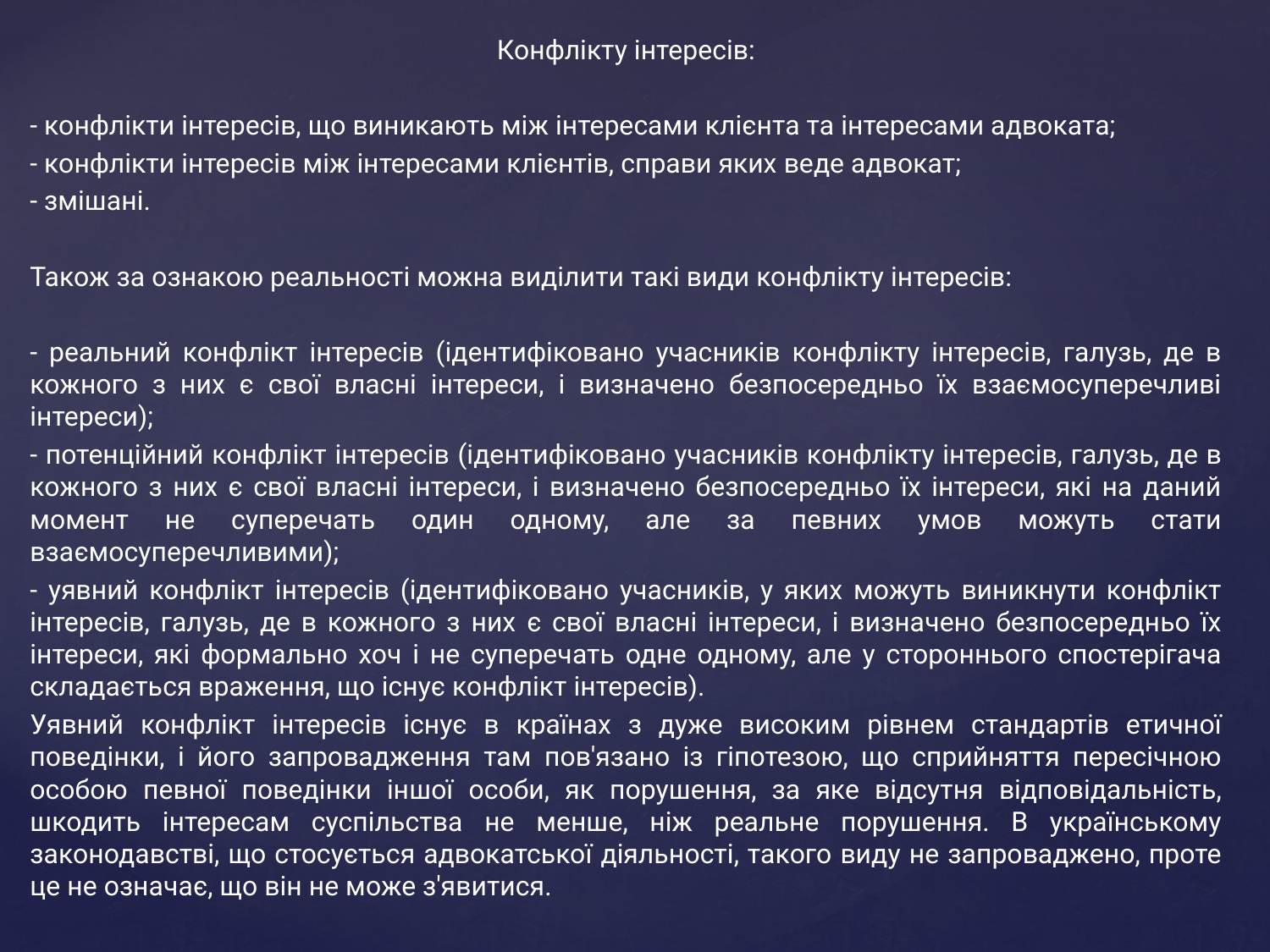

Конфлікту інтересів:

- конфлікти інтересів, що виникають між інтересами клієнта та інтересами адвоката;
- конфлікти інтересів між інтересами клієнтів, справи яких веде адвокат;
- змішані.

Також за ознакою реальності можна виділити такі види конфлікту інтересів:

- реальний конфлікт інтересів (ідентифіковано учасників конфлікту інтересів, галузь, де в кожного з них є свої власні інтереси, і визначено безпосередньо їх взаємосуперечливі інтереси);
- потенційний конфлікт інтересів (ідентифіковано учасників конфлікту інтересів, галузь, де в кожного з них є свої власні інтереси, і визначено безпосередньо їх інтереси, які на даний момент не суперечать один одному, але за певних умов можуть стати взаємосуперечливими);
- уявний конфлікт інтересів (ідентифіковано учасників, у яких можуть виникнути конфлікт інтересів, галузь, де в кожного з них є свої власні інтереси, і визначено безпосередньо їх інтереси, які формально хоч і не суперечать одне одному, але у стороннього спостерігача складається враження, що існує конфлікт інтересів).
Уявний конфлікт інтересів існує в країнах з дуже високим рівнем стандартів етичної поведінки, і його запровадження там пов'язано із гіпотезою, що сприйняття пересічною особою певної поведінки іншої особи, як порушення, за яке відсутня відповідальність, шкодить інтересам суспільства не менше, ніж реальне порушення. В українському законодавстві, що стосується адвокатської діяльності, такого виду не запроваджено, проте це не означає, що він не може з'явитися.